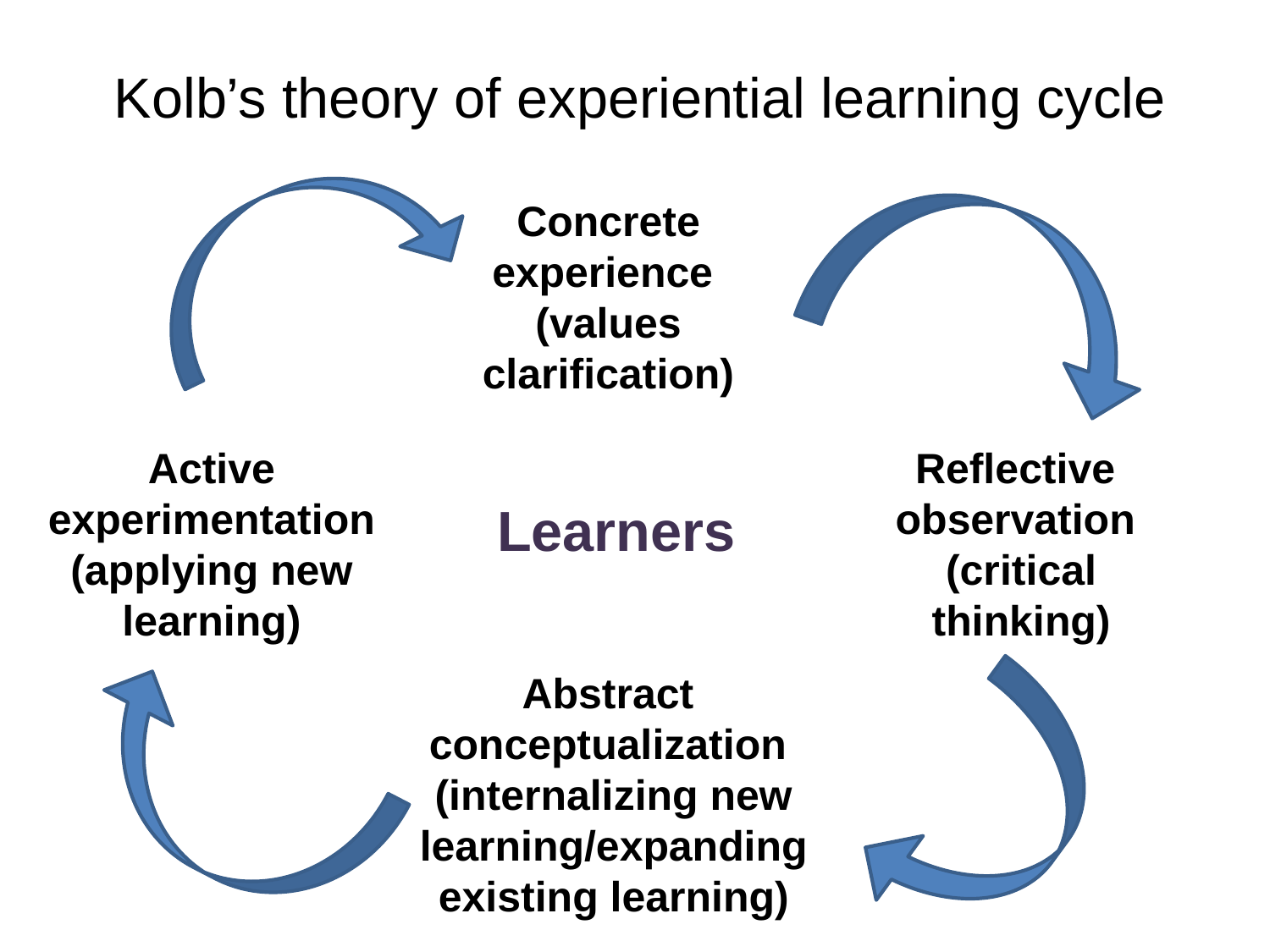

# Kolb’s theory of experiential learning cycle

Concrete experience
(values clarification)
Active experimentation
(applying new learning)
Reflective
observation
(critical thinking)
Learners

Abstract
conceptualization
(internalizing new learning/expanding existing learning)